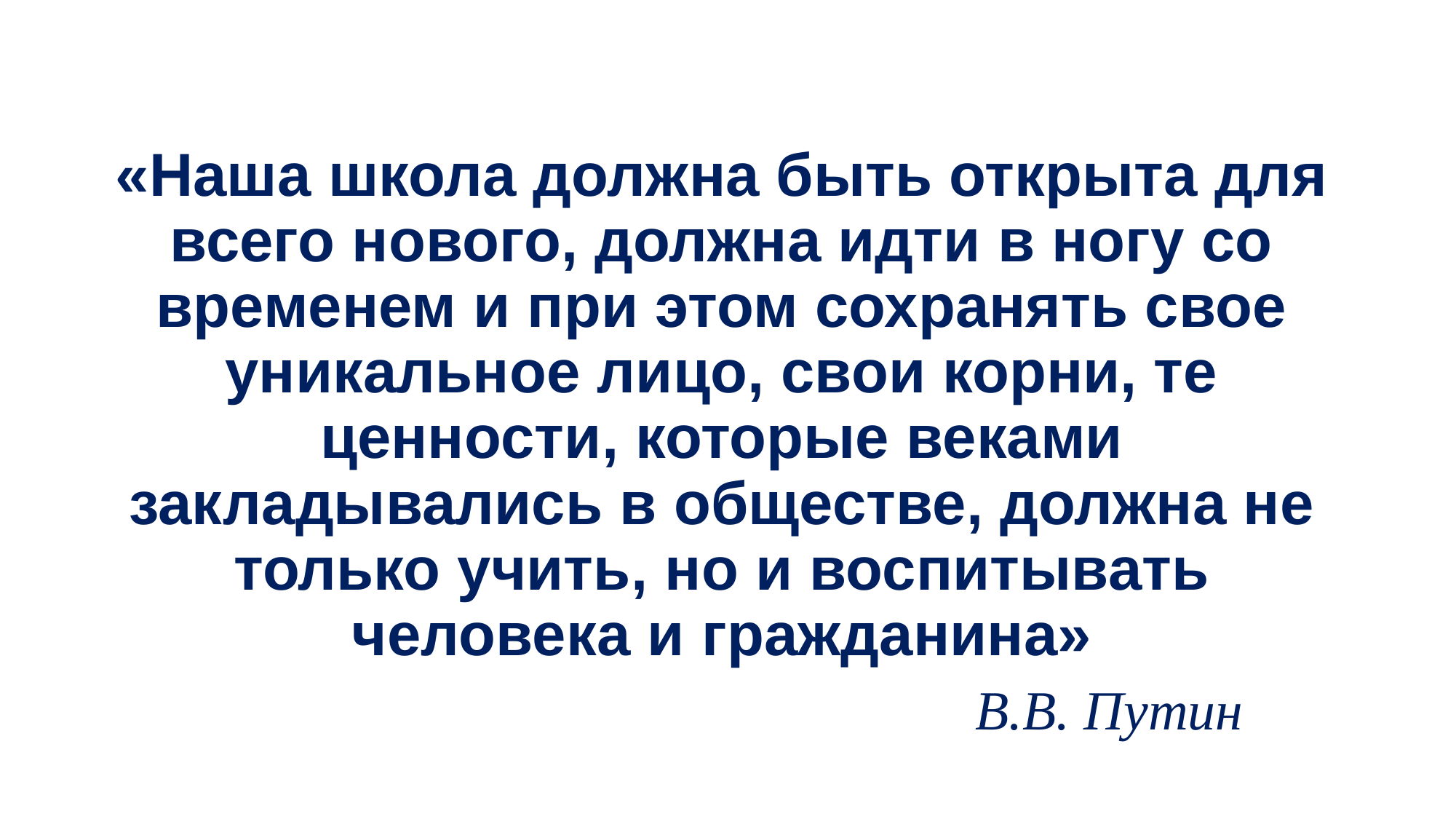

«Наша школа должна быть открыта для всего нового, должна идти в ногу со временем и при этом сохранять свое уникальное лицо, свои корни, те ценности, которые веками закладывались в обществе, должна не только учить, но и воспитывать человека и гражданина»
                                                        В.В. Путин